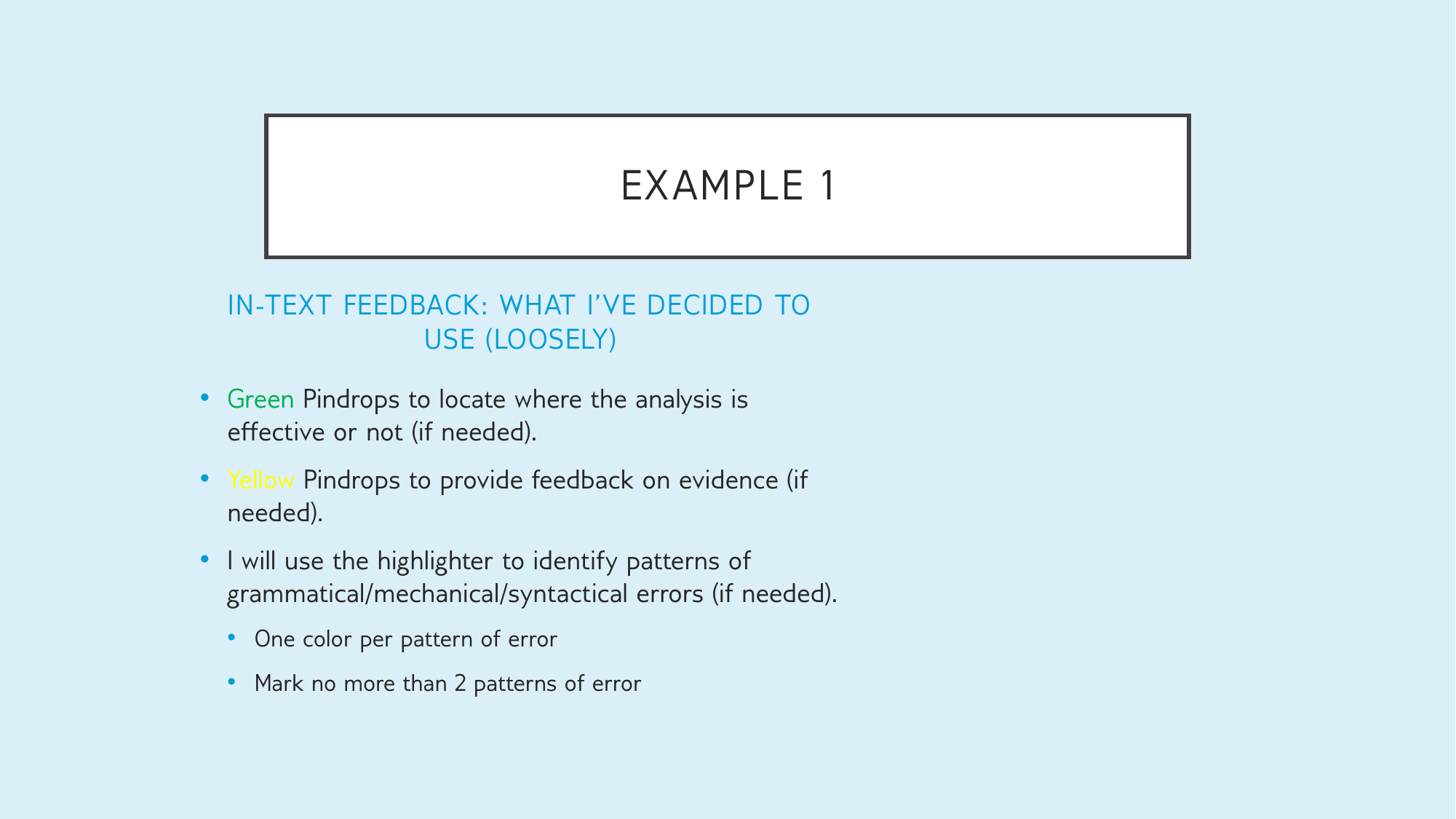

# Example 1
In-text feedback: what I’ve decided to use (loosely)

Green Pindrops to locate where the analysis is effective or not (if needed).
Yellow Pindrops to provide feedback on evidence (if needed).
I will use the highlighter to identify patterns of grammatical/mechanical/syntactical errors (if needed).
One color per pattern of error
Mark no more than 2 patterns of error